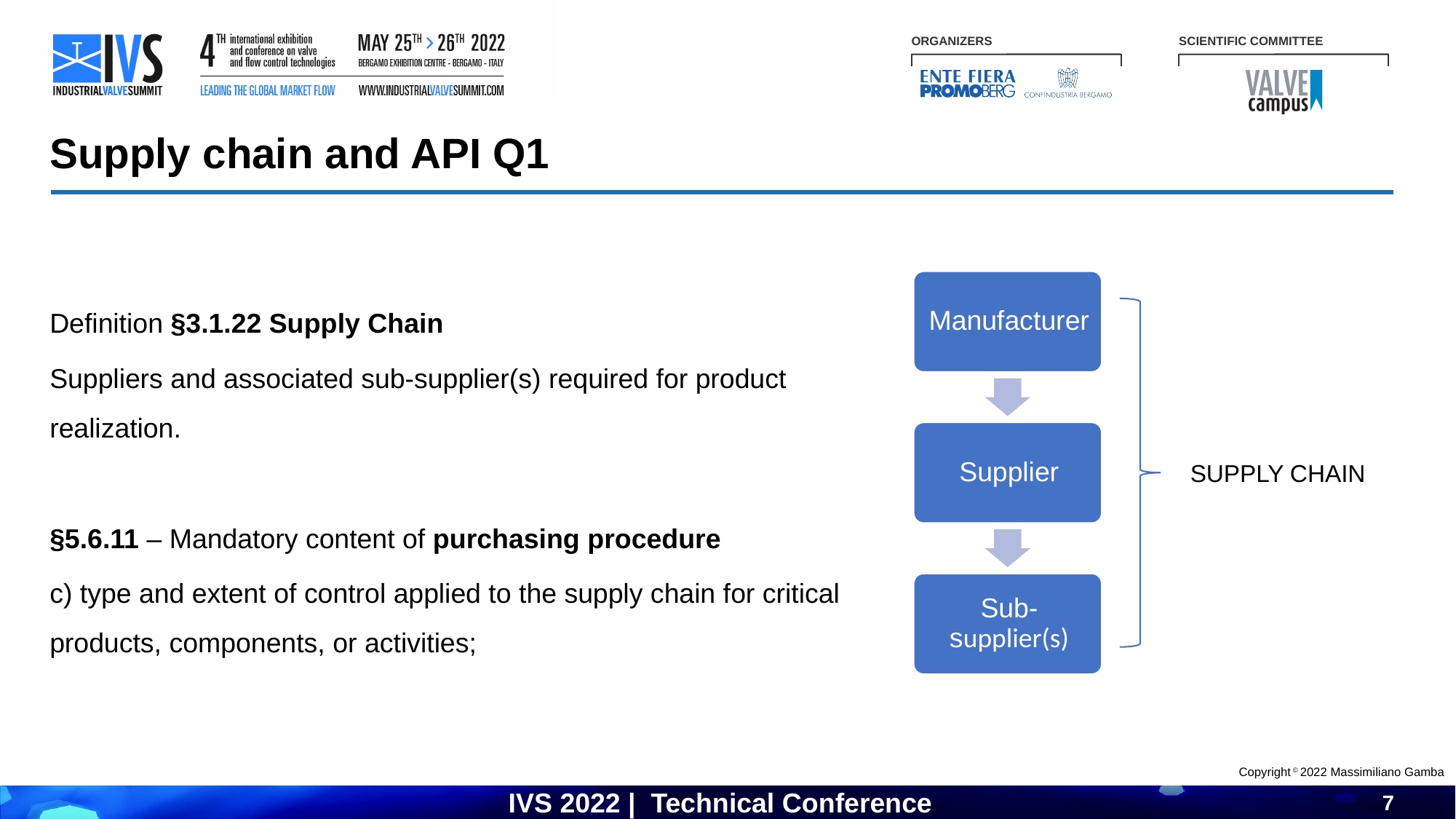

Supply chain and API Q1
Manufacturer

Supplier

Sub-supplier(s)
Definition §3.1.22 Supply Chain
Suppliers and associated sub-supplier(s) required for product realization.

§5.6.11 – Mandatory content of purchasing procedure
c) type and extent of control applied to the supply chain for critical products, components, or activities;

SUPPLY CHAIN
Copyright © 2022 Massimiliano Gamba